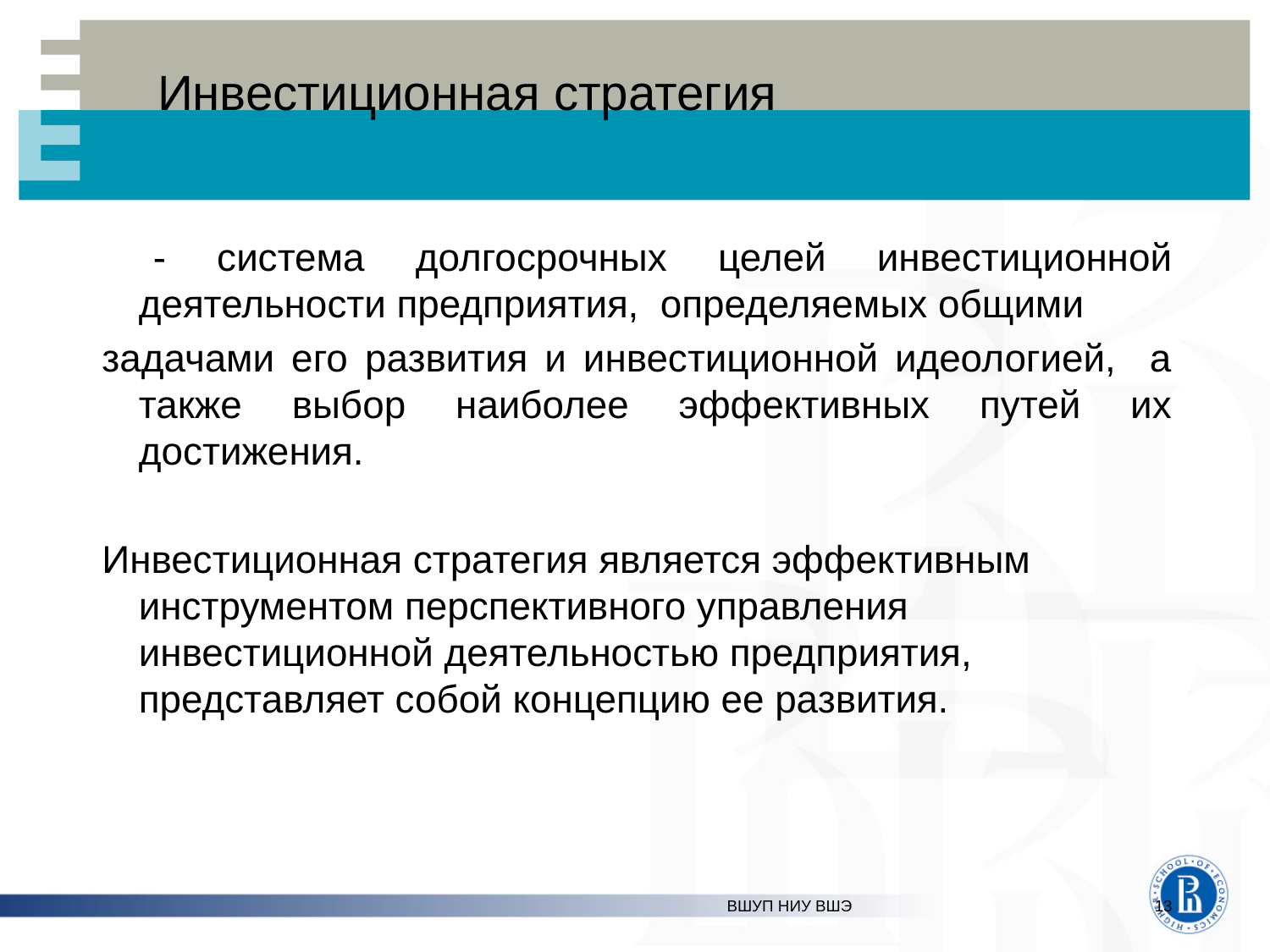

# Инвестиционная стратегия
 - система долгосрочных целей инвестиционной деятельности предприятия,  определяемых общими
задачами его развития и инвестиционной идеологией,  а также выбор наиболее эффективных путей их достижения.

Инвестиционная стратегия является эффективным инструментом перспективного управления инвестиционной деятельностью предприятия,  представляет собой концепцию ее развития.
ВШУП НИУ ВШЭ
13